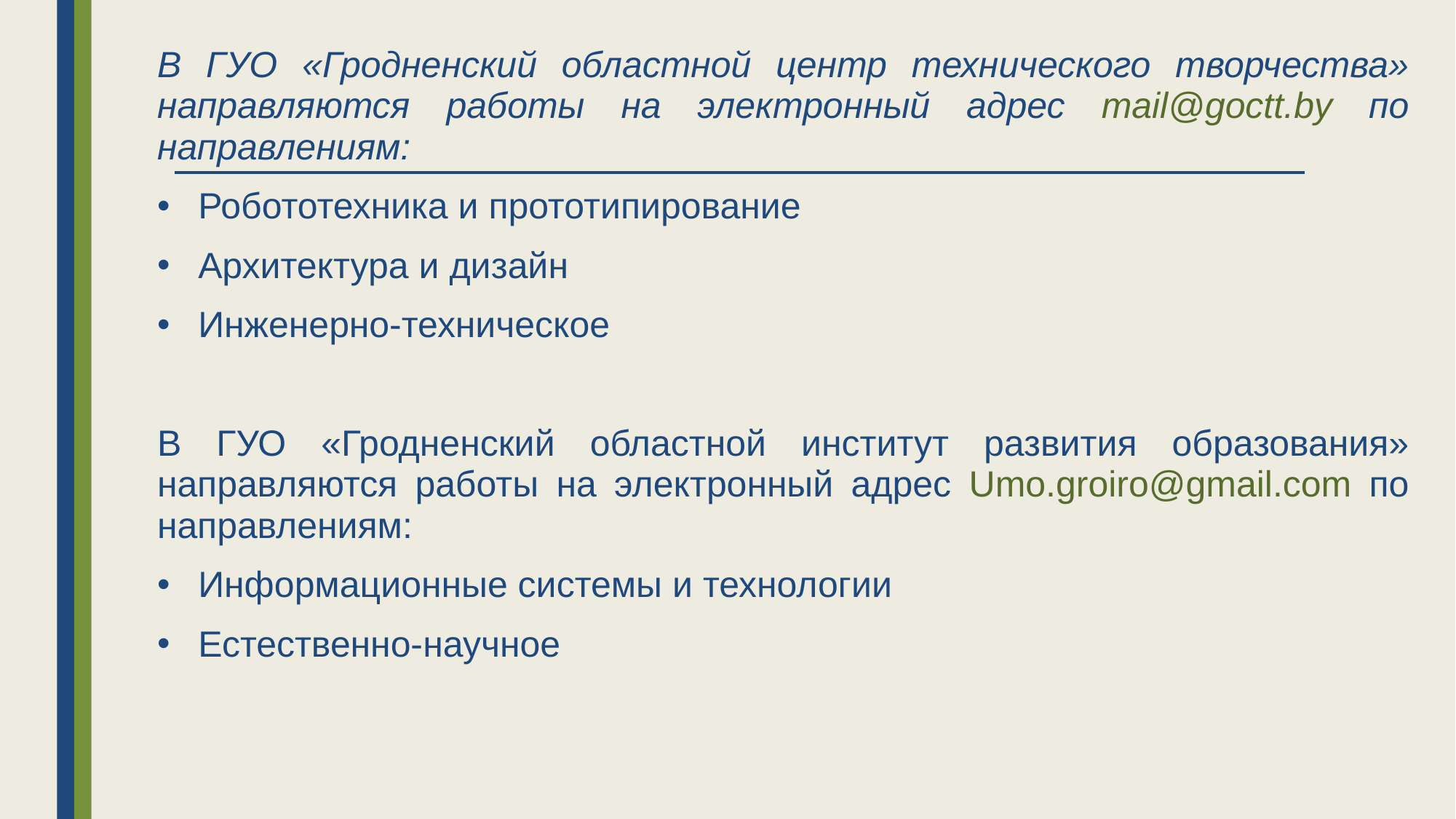

В ГУО «Гродненский областной центр технического творчества» направляются работы на электронный адрес mail@goctt.by по направлениям:
Робототехника и прототипирование
Архитектура и дизайн
Инженерно-техническое

В ГУО «Гродненский областной институт развития образования» направляются работы на электронный адрес Umo.groiro@gmail.com по направлениям:
Информационные системы и технологии
Естественно-научное